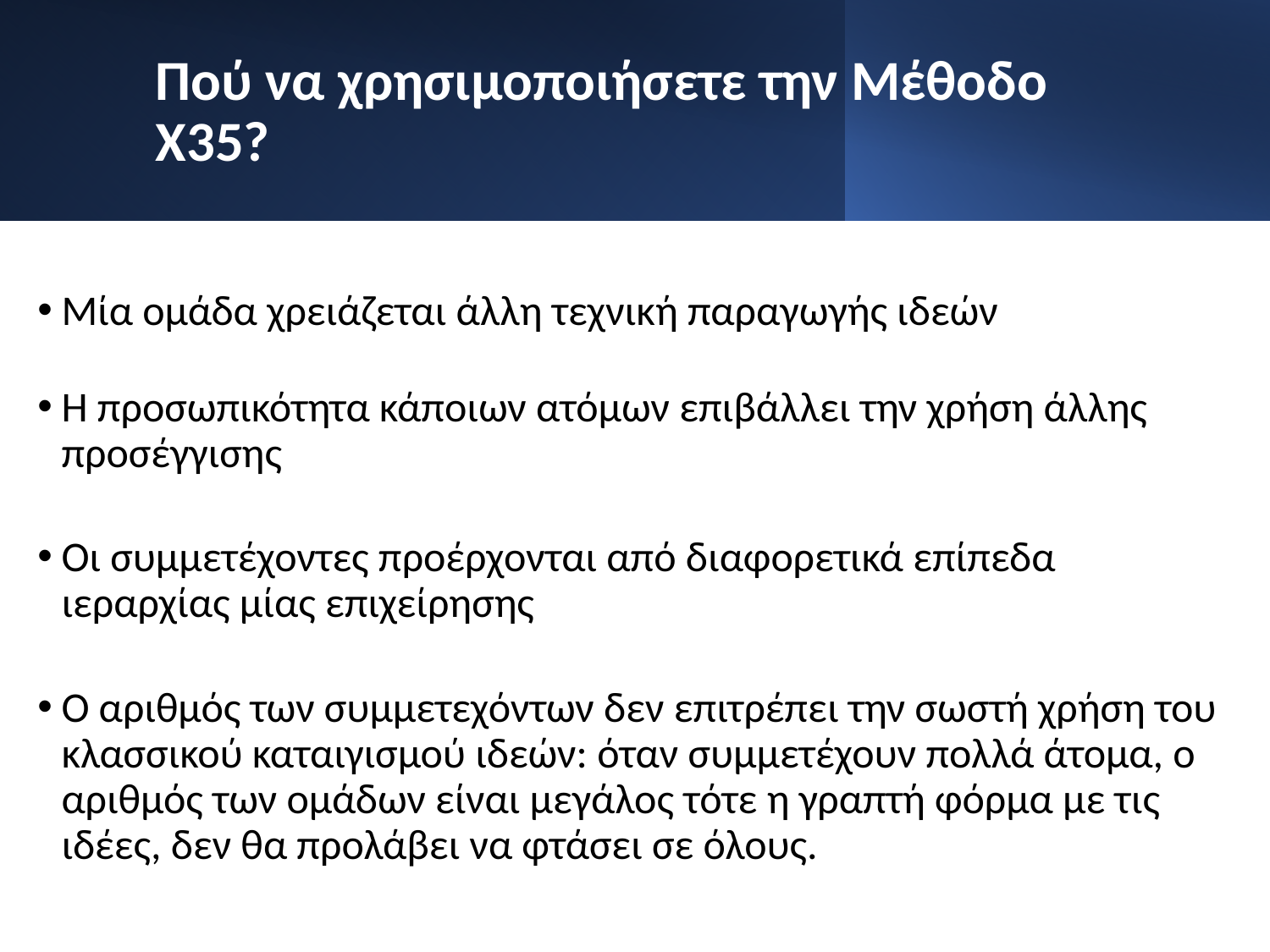

# Πού να χρησιμοποιήσετε την Μέθοδο Χ35?
Μία ομάδα χρειάζεται άλλη τεχνική παραγωγής ιδεών
Η προσωπικότητα κάποιων ατόμων επιβάλλει την χρήση άλλης προσέγγισης
Οι συμμετέχοντες προέρχονται από διαφορετικά επίπεδα ιεραρχίας μίας επιχείρησης
Ο αριθμός των συμμετεχόντων δεν επιτρέπει την σωστή χρήση του κλασσικού καταιγισμού ιδεών: όταν συμμετέχουν πολλά άτομα, ο αριθμός των ομάδων είναι μεγάλος τότε η γραπτή φόρμα με τις ιδέες, δεν θα προλάβει να φτάσει σε όλους.